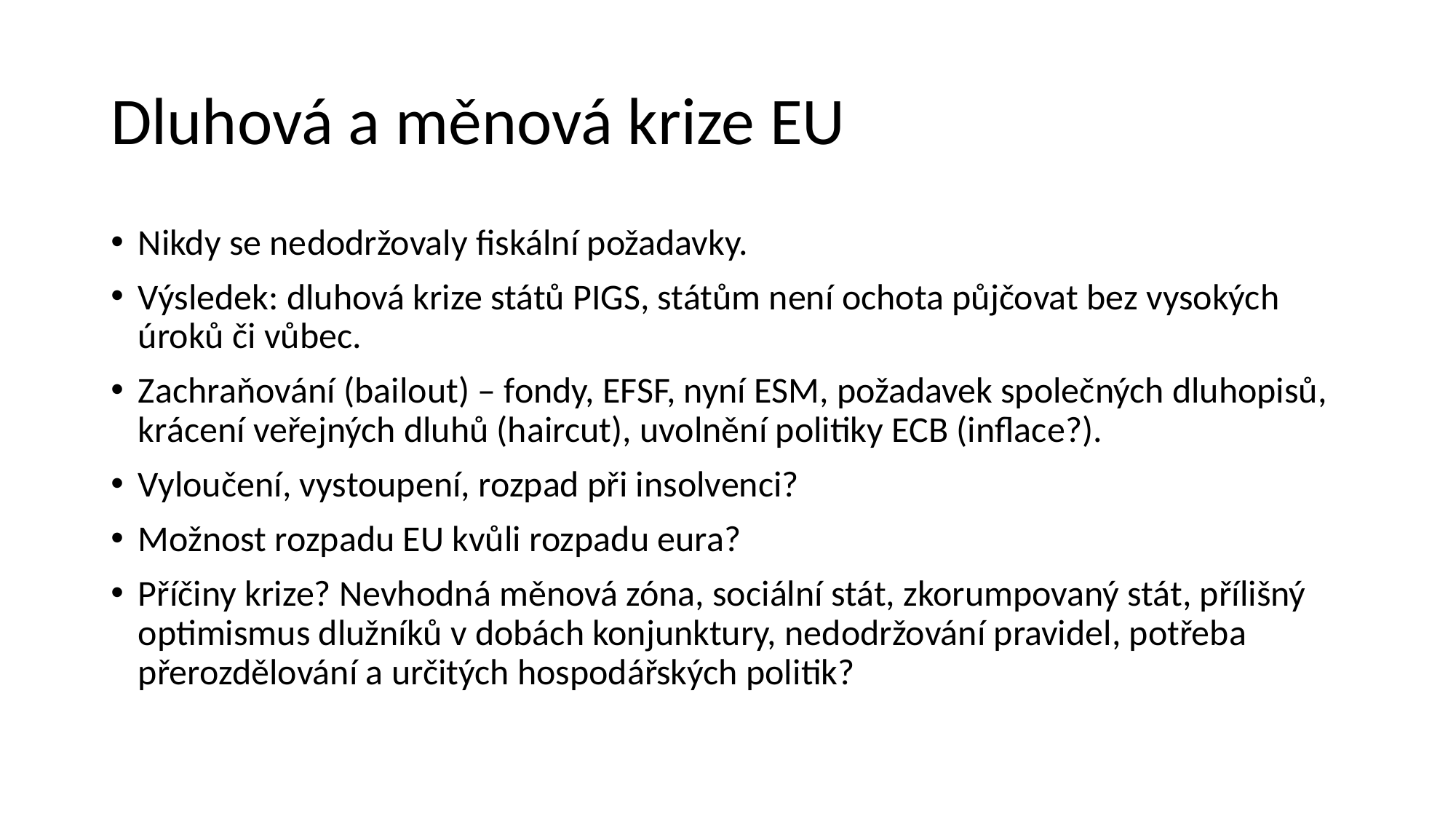

# Dluhová a měnová krize EU
Nikdy se nedodržovaly fiskální požadavky.
Výsledek: dluhová krize států PIGS, státům není ochota půjčovat bez vysokých úroků či vůbec.
Zachraňování (bailout) – fondy, EFSF, nyní ESM, požadavek společných dluhopisů, krácení veřejných dluhů (haircut), uvolnění politiky ECB (inflace?).
Vyloučení, vystoupení, rozpad při insolvenci?
Možnost rozpadu EU kvůli rozpadu eura?
Příčiny krize? Nevhodná měnová zóna, sociální stát, zkorumpovaný stát, přílišný optimismus dlužníků v dobách konjunktury, nedodržování pravidel, potřeba přerozdělování a určitých hospodářských politik?